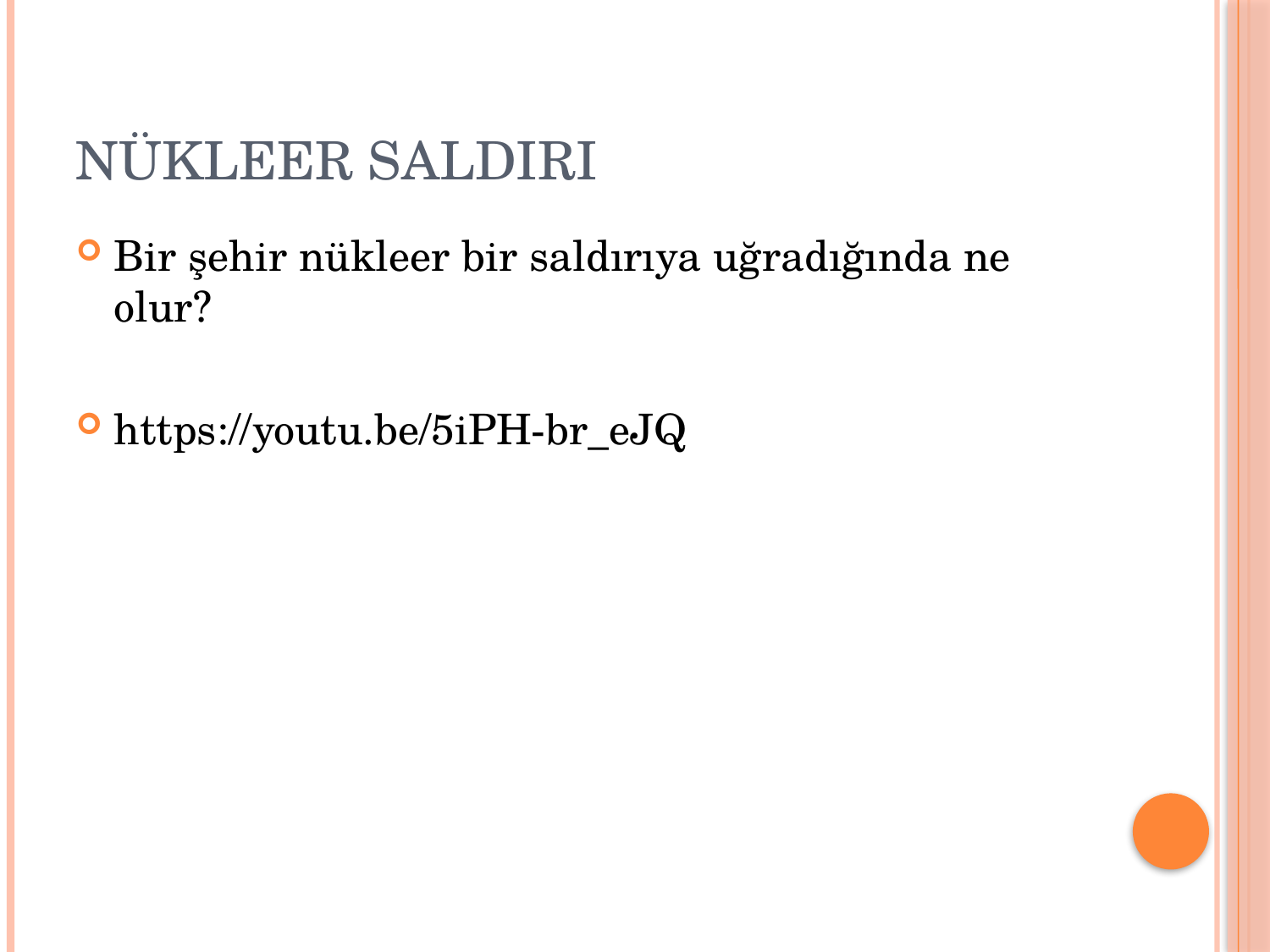

# NÜKLEER SALDIRI
Bir şehir nükleer bir saldırıya uğradığında ne olur?

https://youtu.be/5iPH-br_eJQ